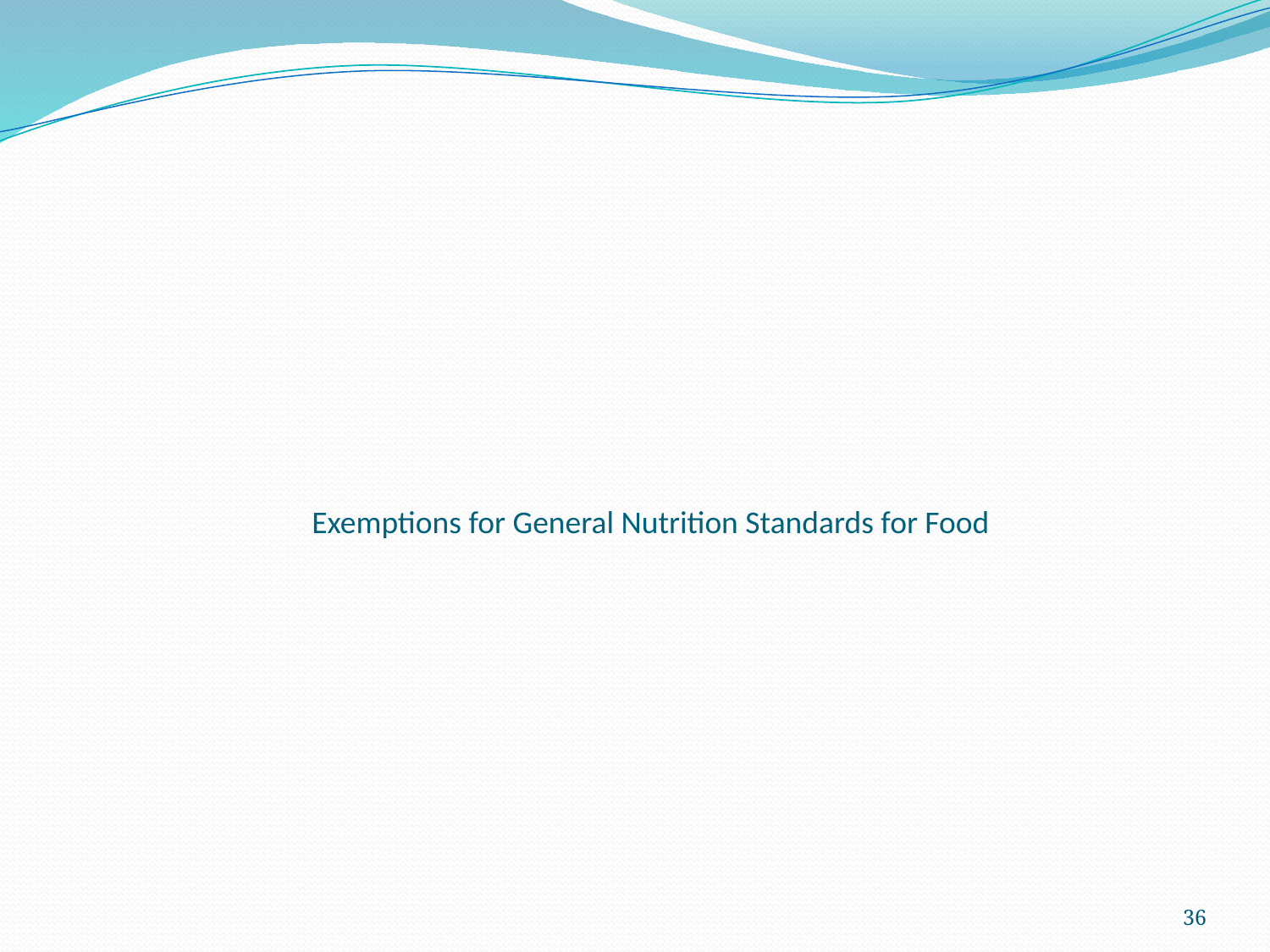

# Exemptions for General Nutrition Standards for Food
36